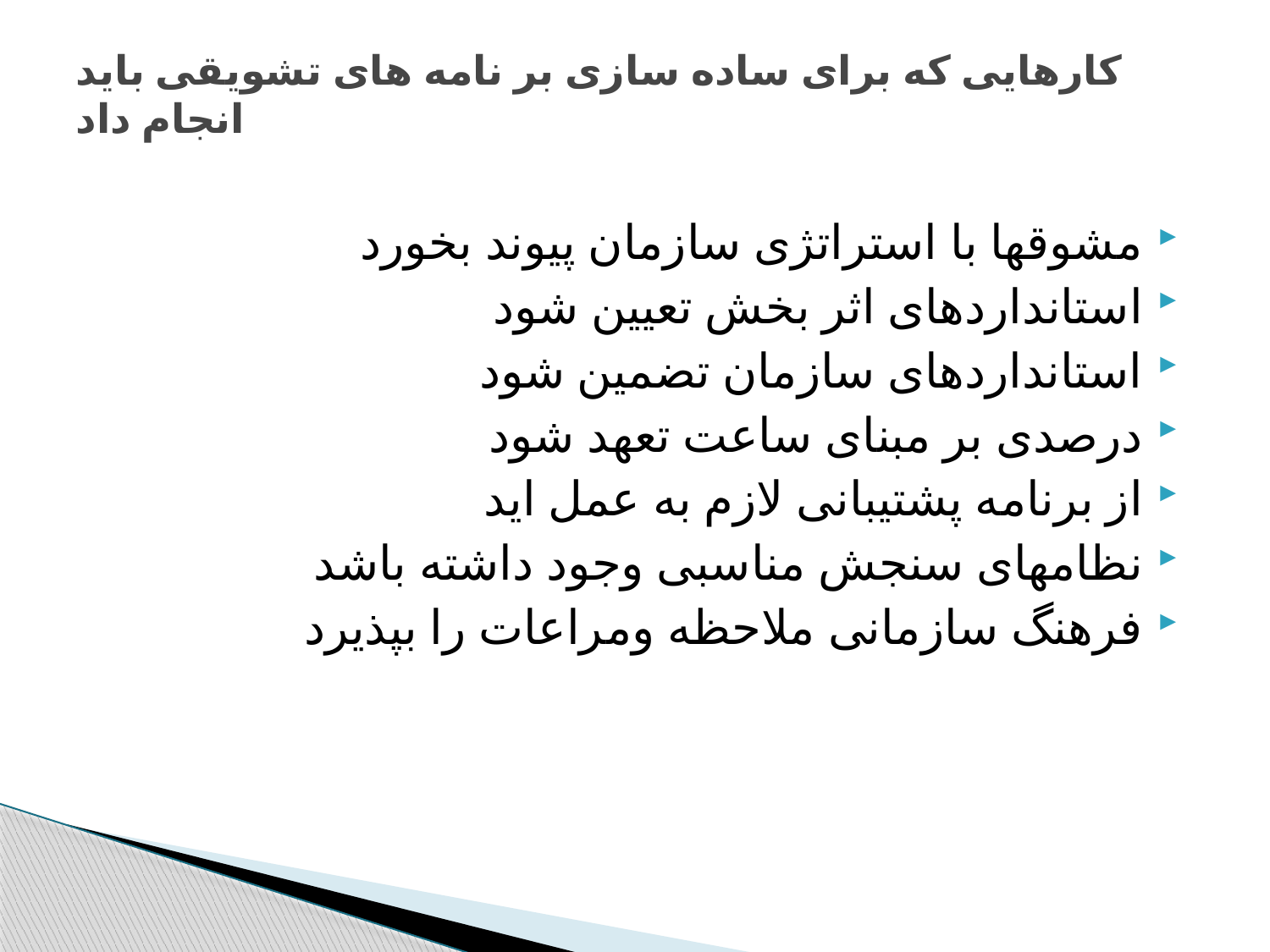

# کارهایی که برای ساده سازی بر نامه های تشویقی باید انجام داد
مشوقها با استراتژی سازمان پیوند بخورد
استانداردهای اثر بخش تعیین شود
استانداردهای سازمان تضمین شود
درصدی بر مبنای ساعت تعهد شود
از برنامه پشتیبانی لازم به عمل اید
نظامهای سنجش مناسبی وجود داشته باشد
فرهنگ سازمانی ملاحظه ومراعات را بپذیرد